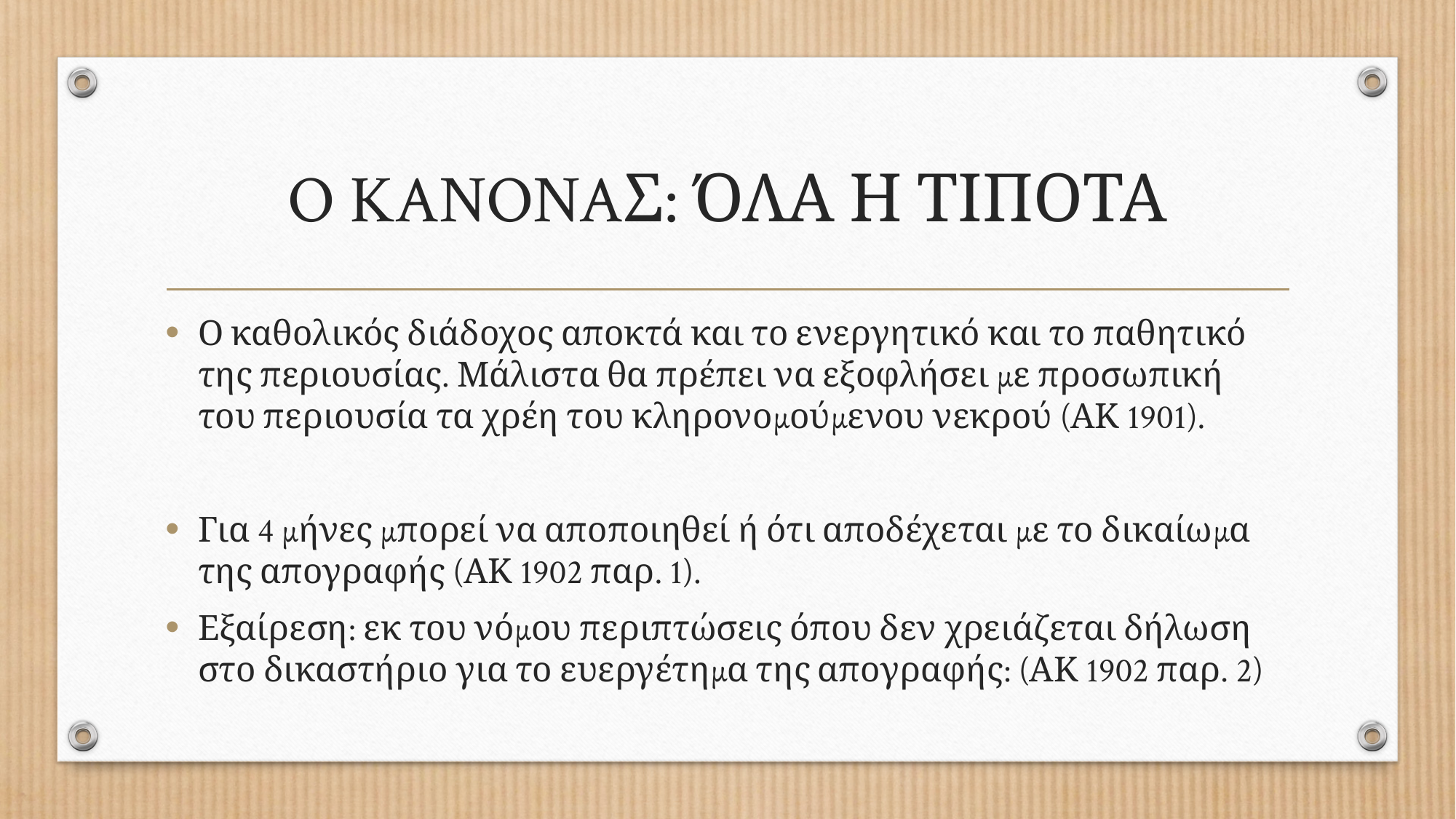

# O KANONAΣ: ΌΛΑ Η ΤΙΠΟΤΑ
Ο καθολικός διάδοχος αποκτά και το ενεργητικό και το παθητικό της περιουσίας. Μάλιστα θα πρέπει να εξοφλήσει με προσωπική του περιουσία τα χρέη του κληρονομούμενου νεκρού (ΑΚ 1901).

Για 4 μήνες μπορεί να αποποιηθεί ή ότι αποδέχεται με το δικαίωμα της απογραφής (ΑΚ 1902 παρ. 1).
Εξαίρεση: εκ του νόμου περιπτώσεις όπου δεν χρειάζεται δήλωση στο δικαστήριο για το ευεργέτημα της απογραφής: (ΑΚ 1902 παρ. 2)